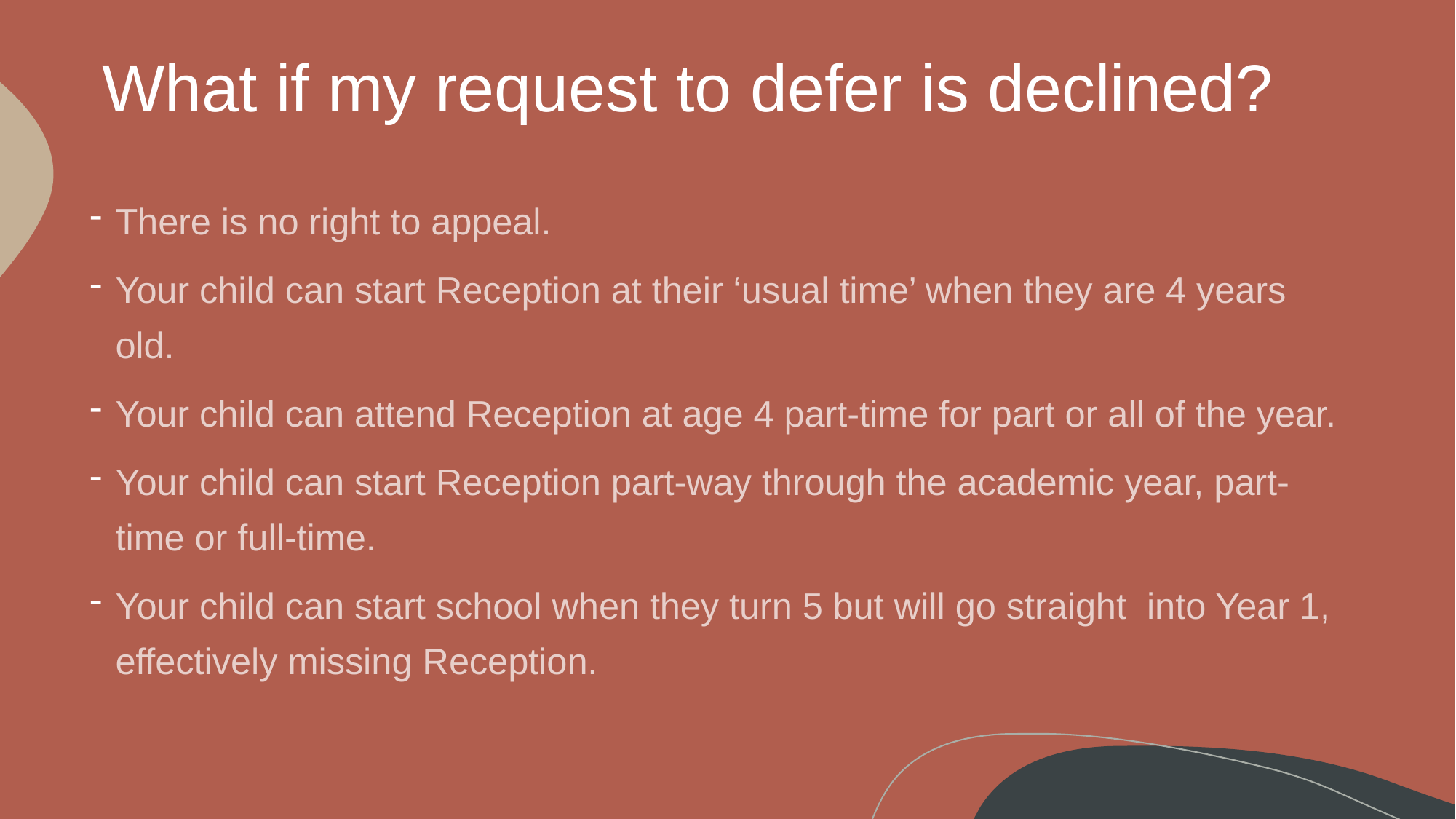

# What if my request to defer is declined?
There is no right to appeal.
Your child can start Reception at their ‘usual time’ when they are 4 years old.
Your child can attend Reception at age 4 part-time for part or all of the year.
Your child can start Reception part-way through the academic year, part-time or full-time.
Your child can start school when they turn 5 but will go straight  into Year 1, effectively missing Reception.